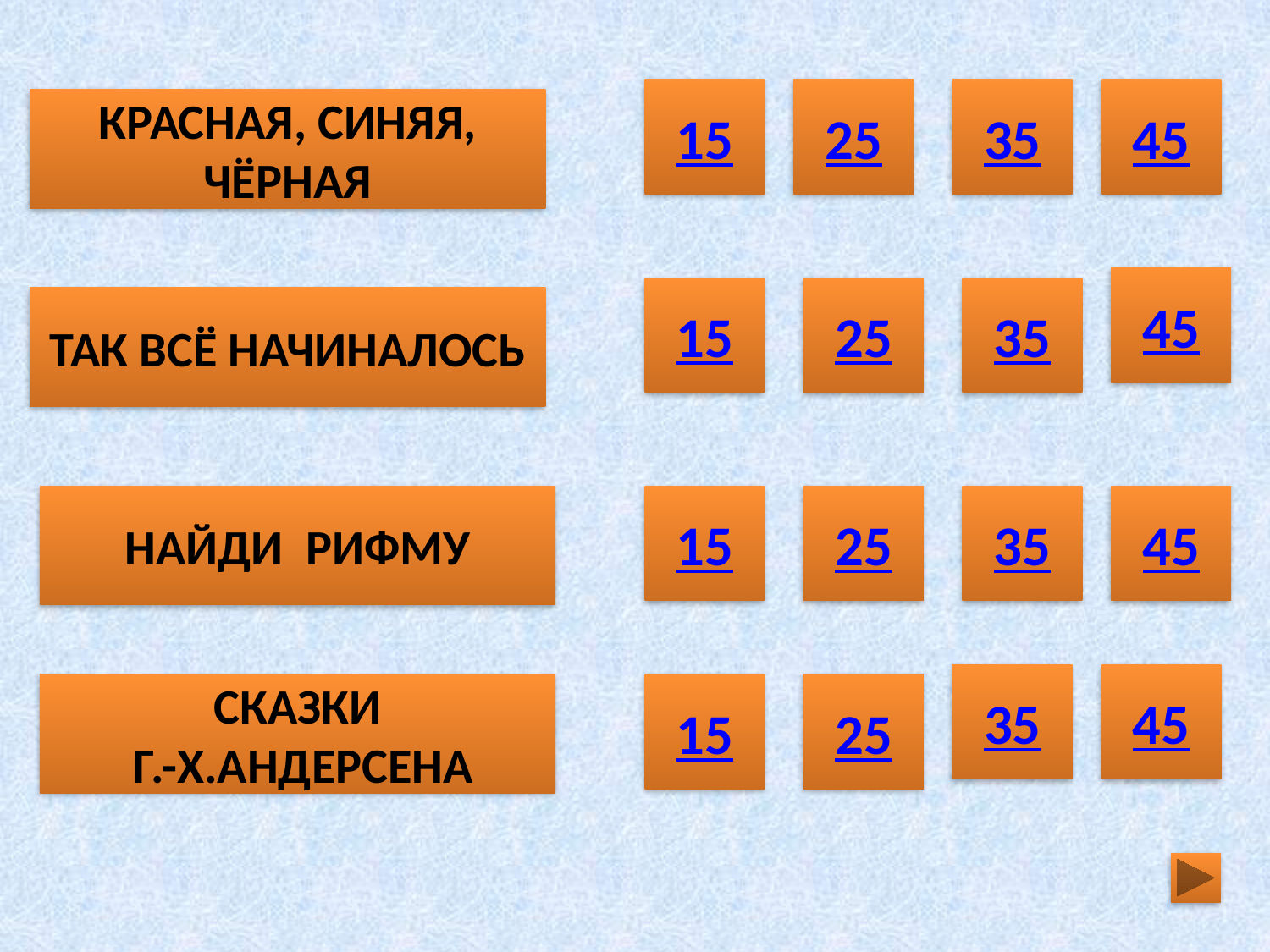

15
25
35
45
КРАСНАЯ, СИНЯЯ, ЧЁРНАЯ
45
15
25
35
ТАК ВСЁ НАЧИНАЛОСЬ
НАЙДИ  РИФМУ
15
25
35
45
35
45
СКАЗКИ
 Г.-Х.АНДЕРСЕНА
15
25